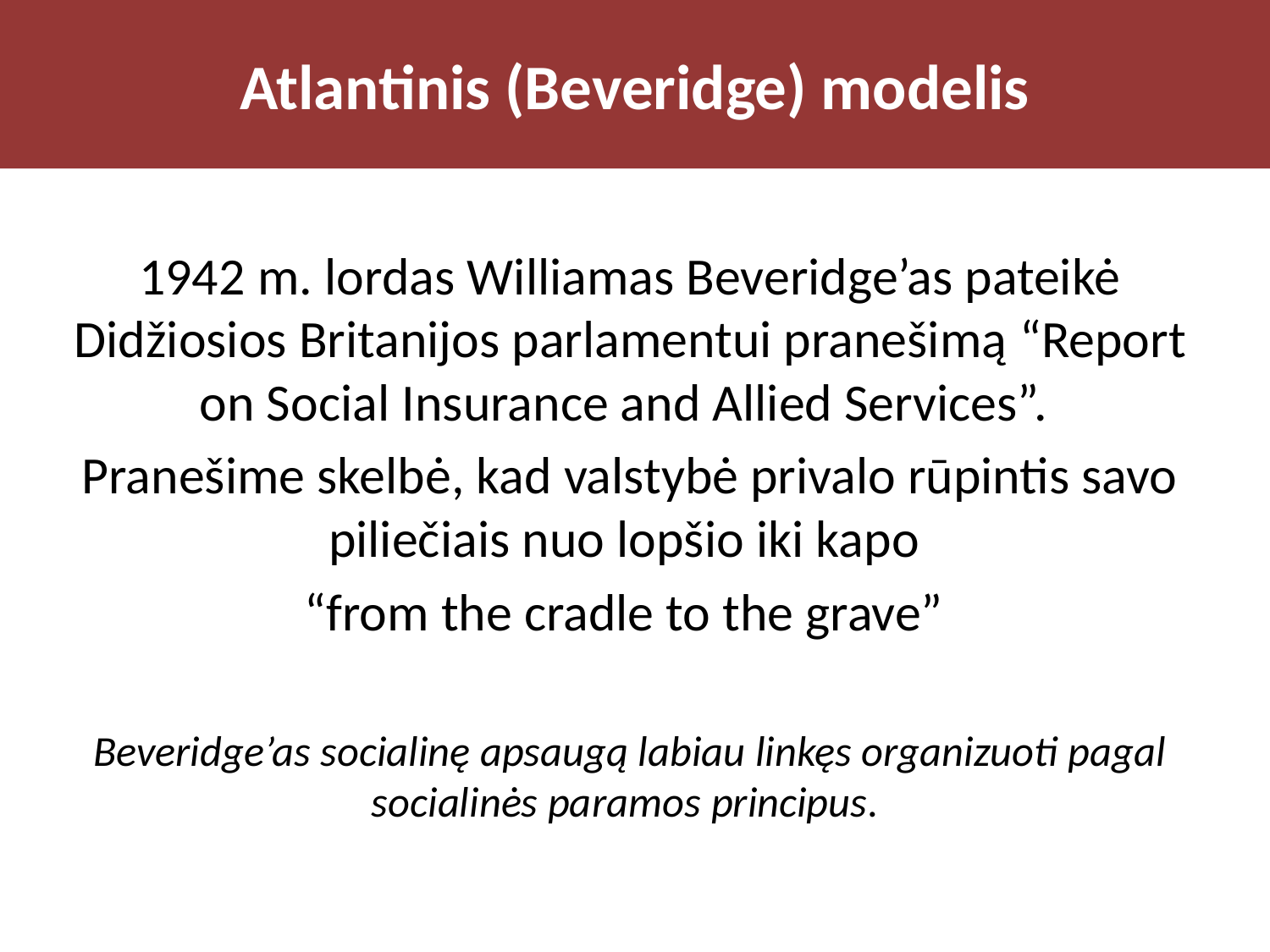

# Atlantinis (Beveridge) modelis
1942 m. lordas Williamas Beveridge’as pateikė Didžiosios Britanijos parlamentui pranešimą “Report on Social Insurance and Allied Services”.
Pranešime skelbė, kad valstybė privalo rūpintis savo piliečiais nuo lopšio iki kapo
“from the cradle to the grave”

Beveridge’as socialinę apsaugą labiau linkęs organizuoti pagal socialinės paramos principus.